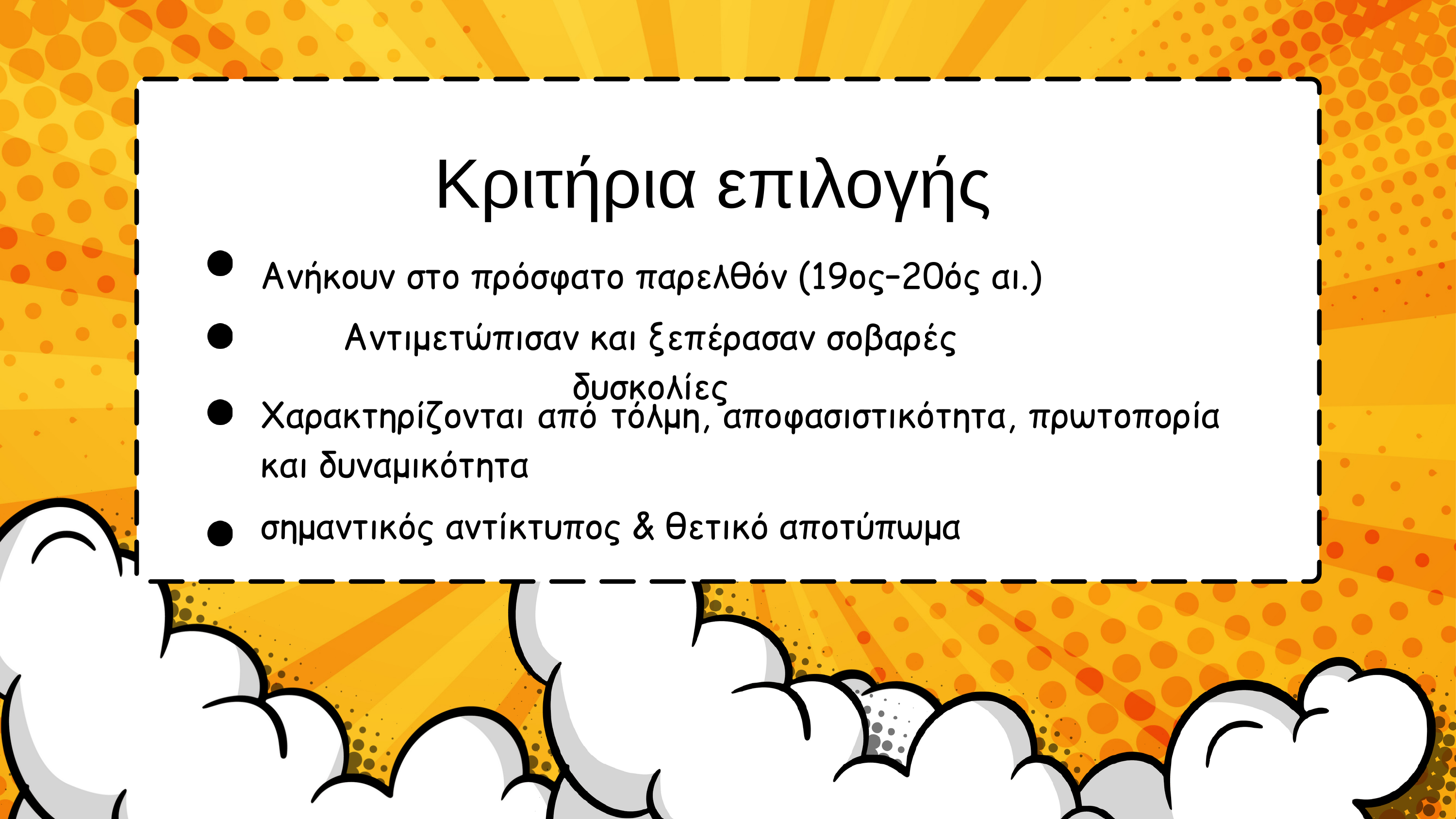

Κριτήρια επιλογής
Ανήκουν στο πρόσφατο παρελθόν (19ος–20ός αι.)

Αντιμετώπισαν και ξεπέρασαν σοβαρές δυσκολίες

Χαρακτηρίζονται από τόλμη, αποφασιστικότητα, πρωτοπορία και δυναμικότητα

σημαντικός αντίκτυπος & θετικό αποτύπωμα